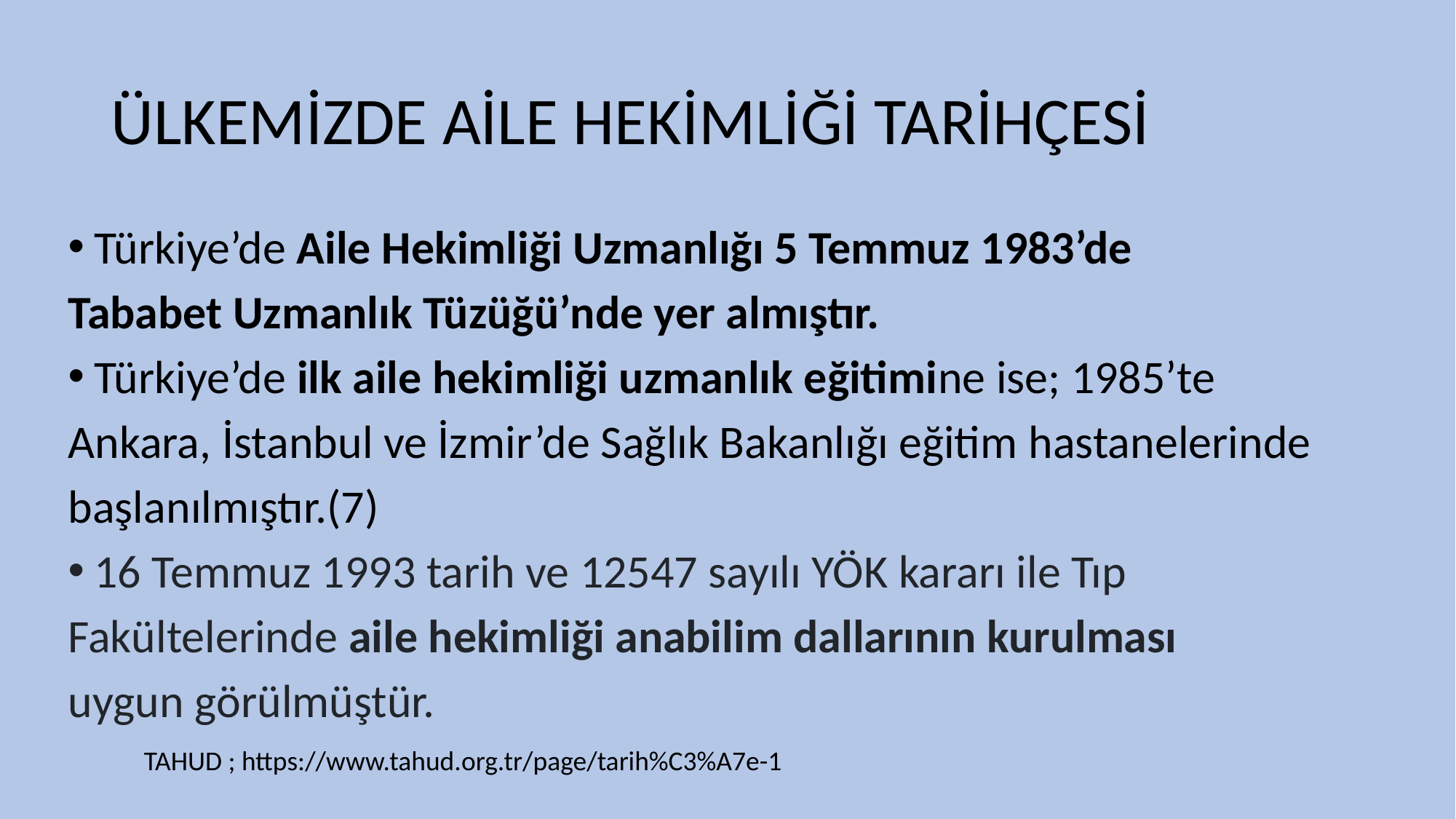

# ÜLKEMİZDE AİLE HEKİMLİĞİ TARİHÇESİ
Türkiye’de Aile Hekimliği Uzmanlığı 5 Temmuz 1983’de
Tababet Uzmanlık Tüzüğü’nde yer almıştır.
Türkiye’de ilk aile hekimliği uzmanlık eğitimine ise; 1985’te
Ankara, İstanbul ve İzmir’de Sağlık Bakanlığı eğitim hastanelerinde
başlanılmıştır.(7)
16 Temmuz 1993 tarih ve 12547 sayılı YÖK kararı ile Tıp
Fakültelerinde aile hekimliği anabilim dallarının kurulması
uygun görülmüştür.

TAHUD ; https://www.tahud.org.tr/page/tarih%C3%A7e-1